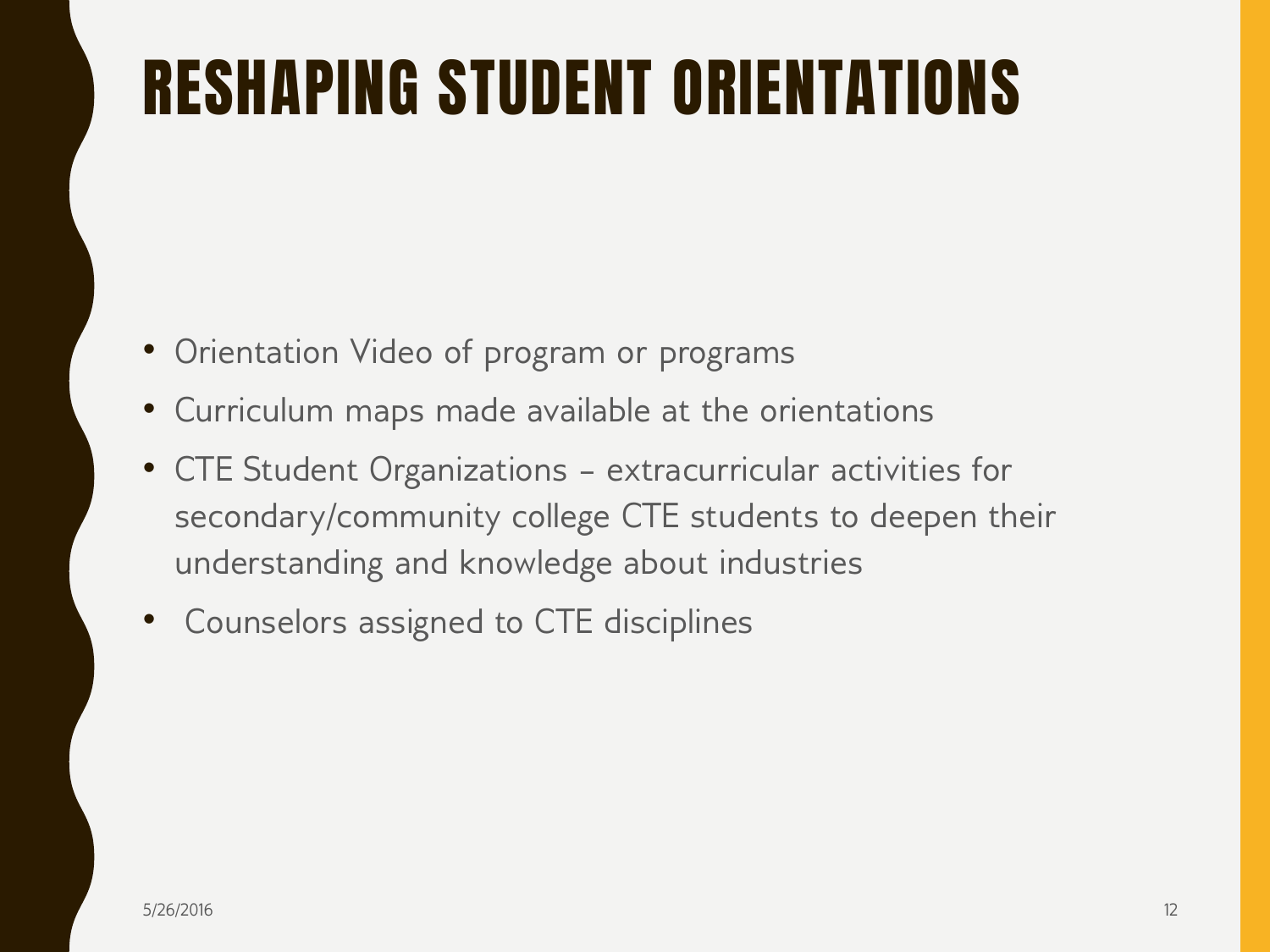

# Reshaping Student Orientations
Orientation Video of program or programs
Curriculum maps made available at the orientations
CTE Student Organizations – extracurricular activities for secondary/community college CTE students to deepen their understanding and knowledge about industries
 Counselors assigned to CTE disciplines
5/26/2016
12